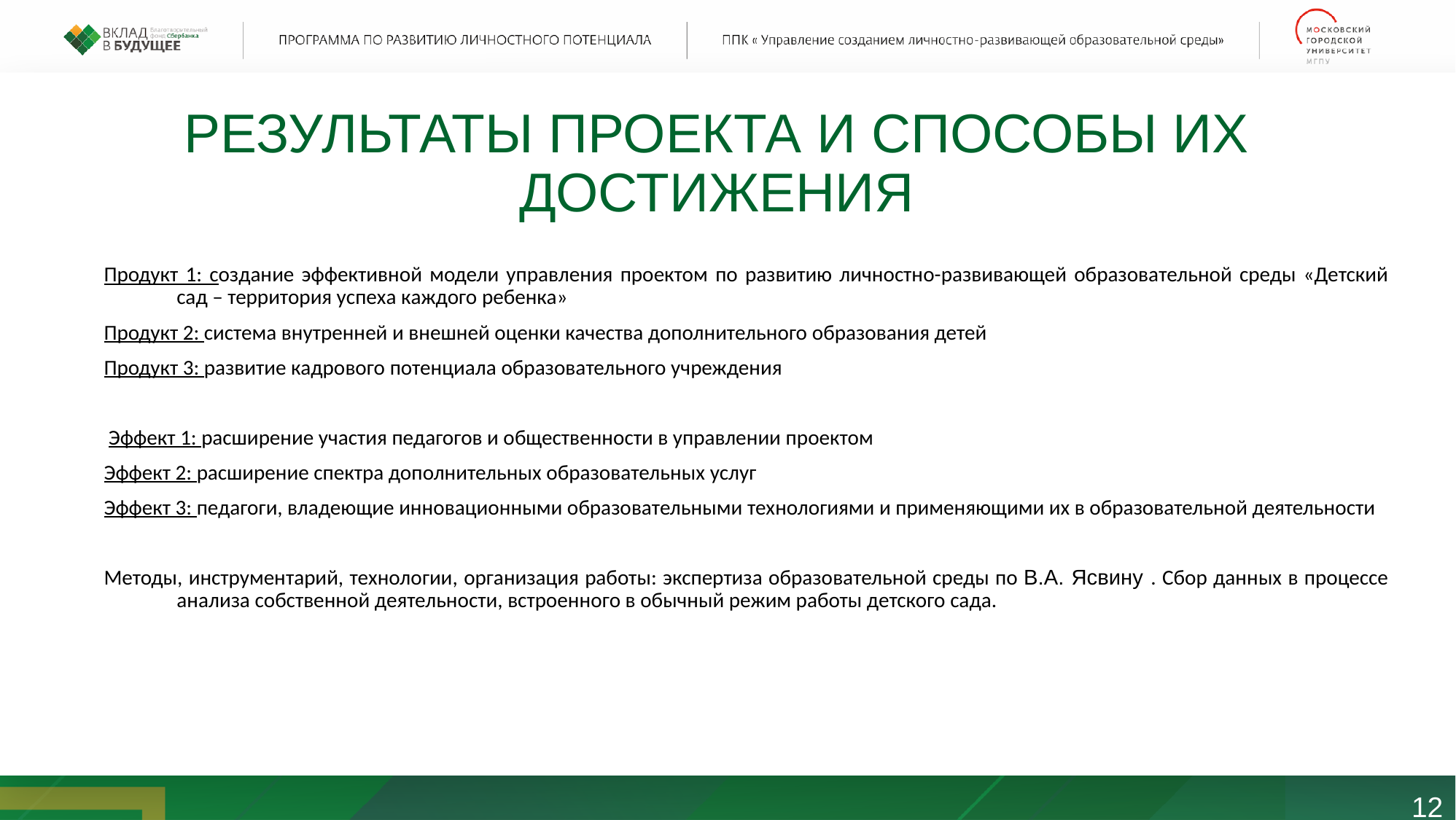

Результаты проекта и Способы их ДОСТИЖЕНИЯ
Продукт 1: создание эффективной модели управления проектом по развитию личностно-развивающей образовательной среды «Детский сад – территория успеха каждого ребенка»
Продукт 2: система внутренней и внешней оценки качества дополнительного образования детей
Продукт 3: развитие кадрового потенциала образовательного учреждения

 Эффект 1: расширение участия педагогов и общественности в управлении проектом
Эффект 2: расширение спектра дополнительных образовательных услуг
Эффект 3: педагоги, владеющие инновационными образовательными технологиями и применяющими их в образовательной деятельности

Методы, инструментарий, технологии, организация работы: экспертиза образовательной среды по В.А. Ясвину . Сбор данных в процессе анализа собственной деятельности, встроенного в обычный режим работы детского сада.

12